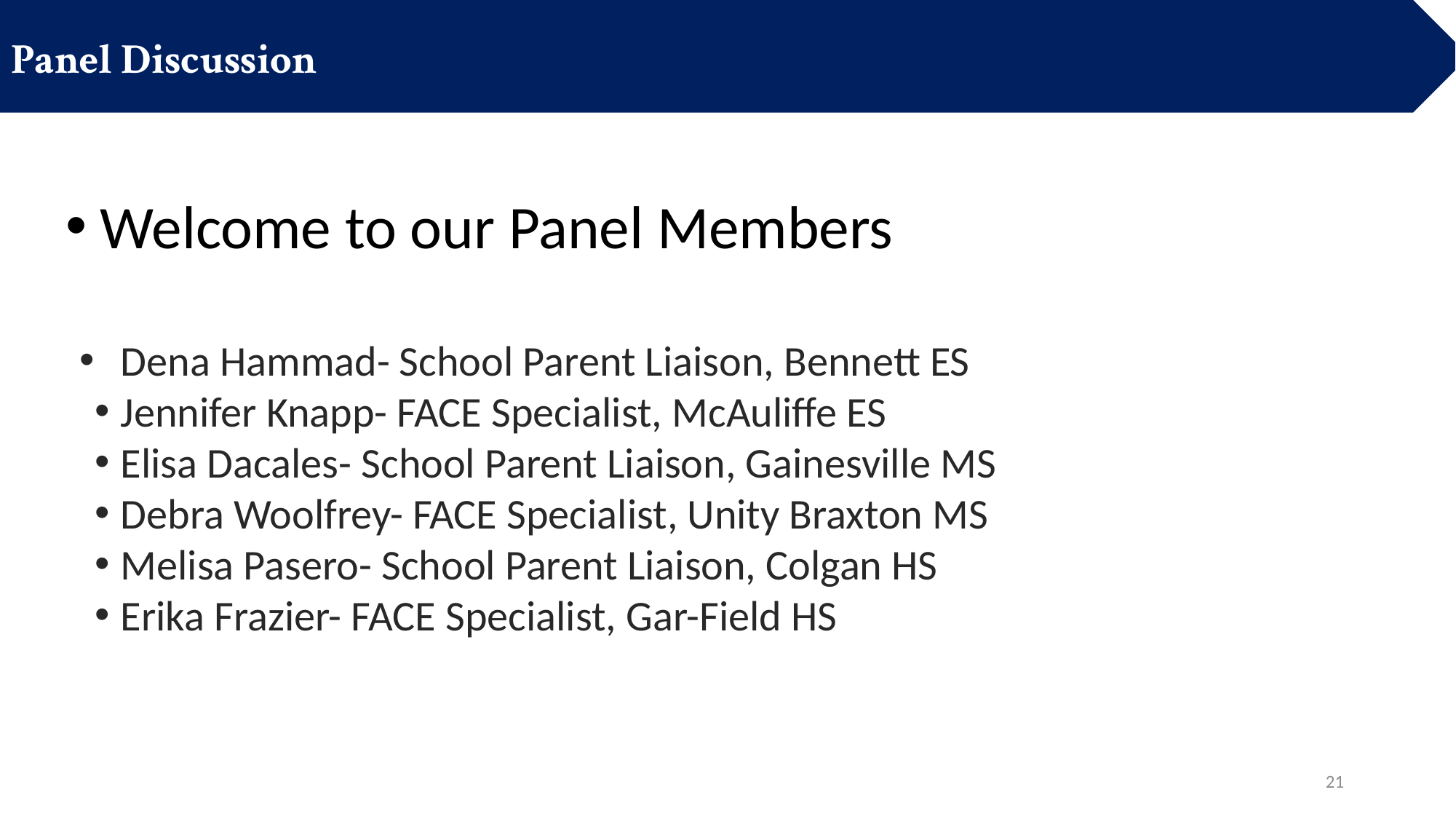

Panel Discussion
Welcome to our Panel Members

Dena Hammad- School Parent Liaison, Bennett ES
Jennifer Knapp- FACE Specialist, McAuliffe ES
Elisa Dacales- School Parent Liaison, Gainesville MS
Debra Woolfrey- FACE Specialist, Unity Braxton MS
Melisa Pasero- School Parent Liaison, Colgan HS
Erika Frazier- FACE Specialist, Gar-Field HS

21